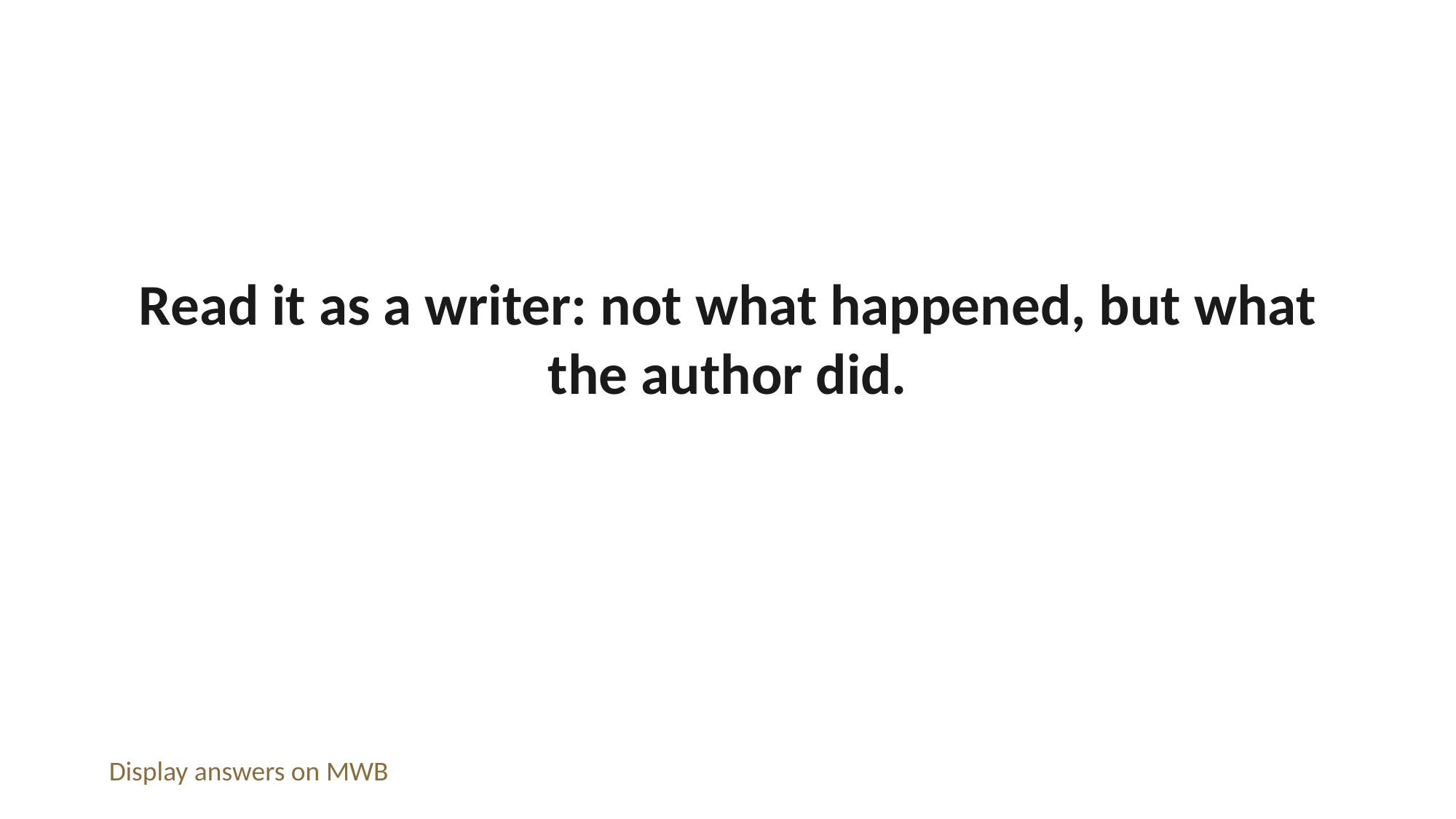

Read it as a writer: not what happened, but what the author did.
Display answers on MWB